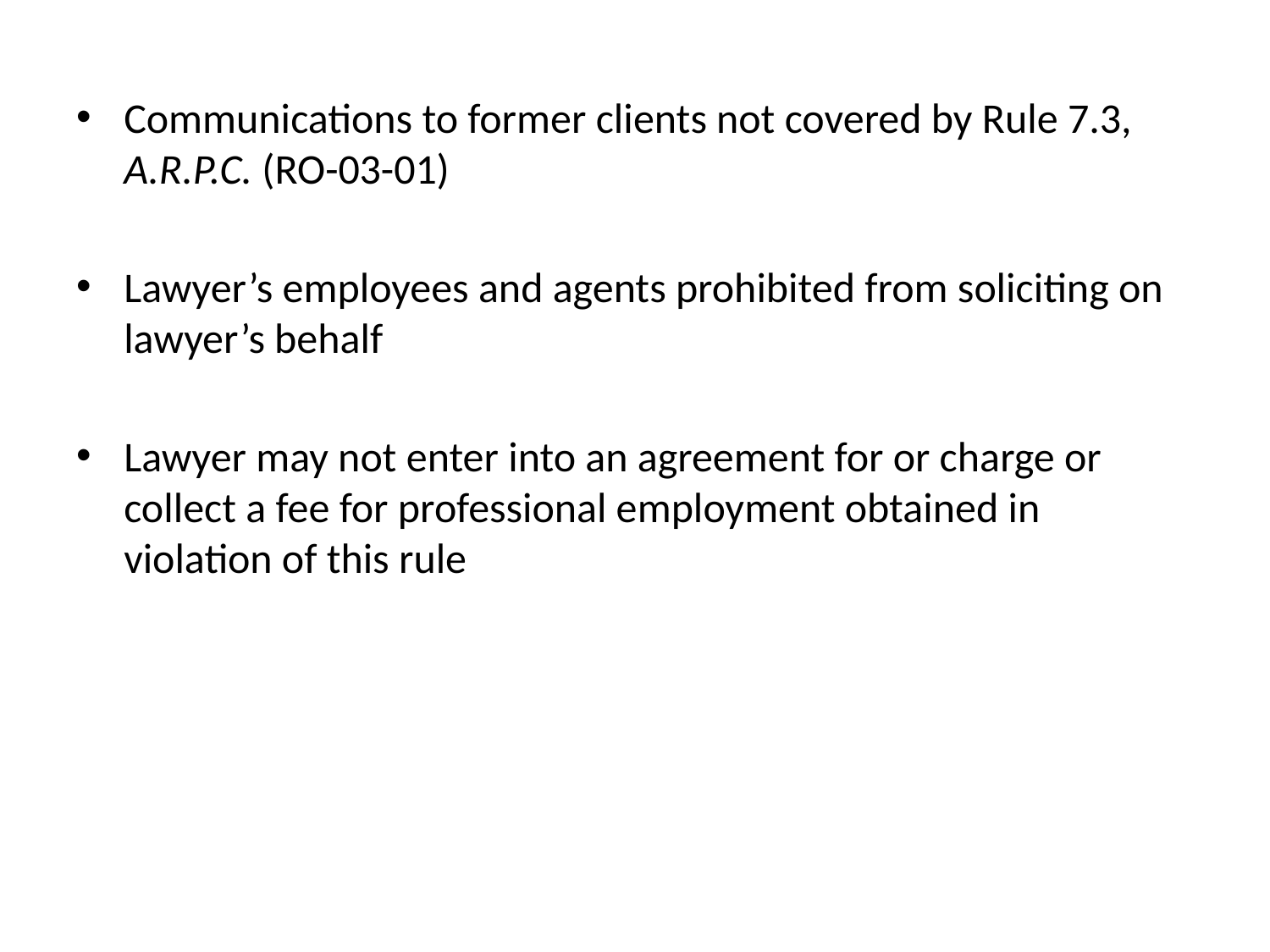

#
Communications to former clients not covered by Rule 7.3, A.R.P.C. (RO-03-01)

Lawyer’s employees and agents prohibited from soliciting on lawyer’s behalf

Lawyer may not enter into an agreement for or charge or collect a fee for professional employment obtained in violation of this rule